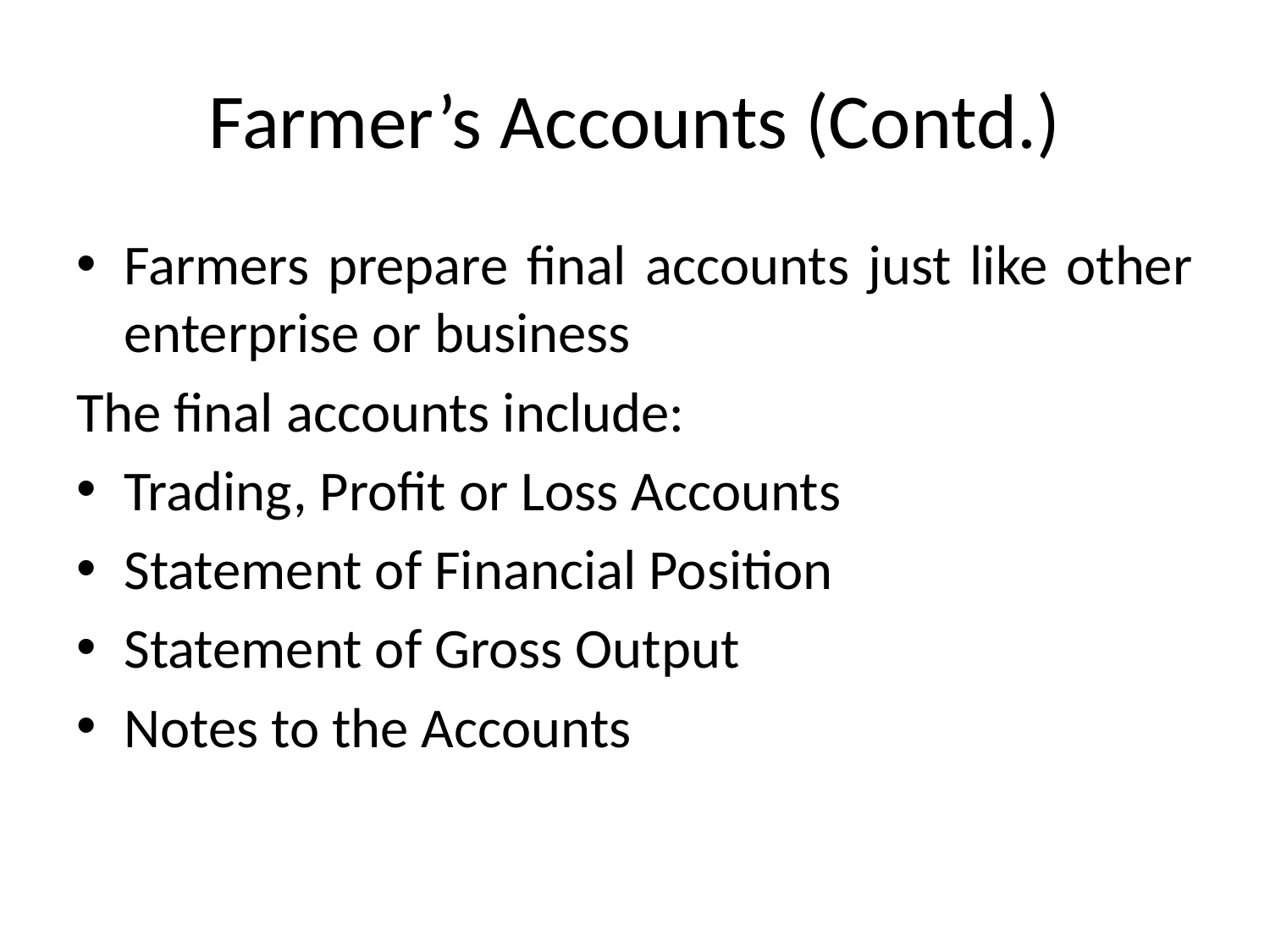

# Farmer’s Accounts (Contd.)
Farmers prepare final accounts just like other enterprise or business
The final accounts include:
Trading, Profit or Loss Accounts
Statement of Financial Position
Statement of Gross Output
Notes to the Accounts